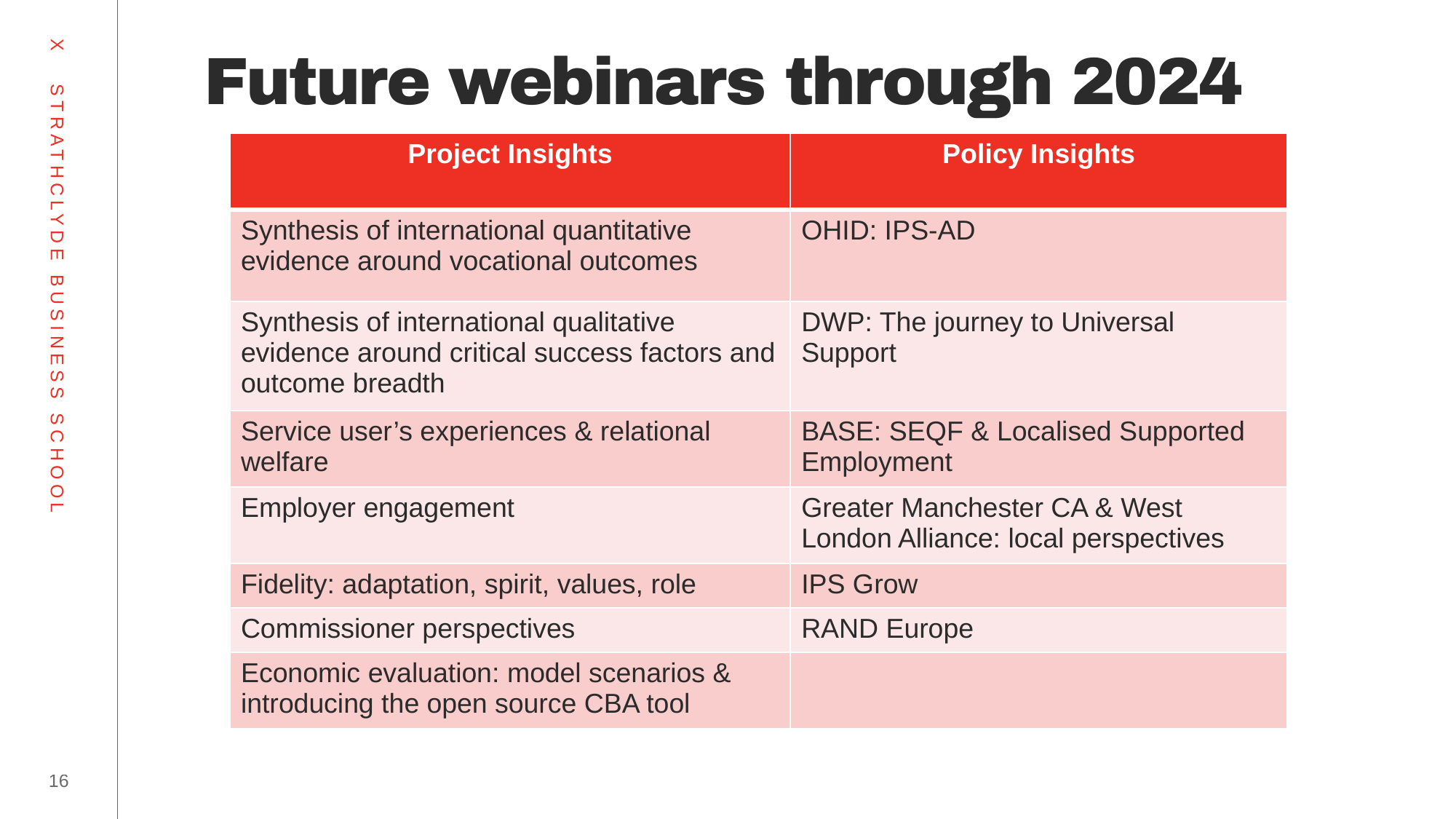

# Future webinars through 2024
| Project Insights | Policy Insights |
| --- | --- |
| Synthesis of international quantitative evidence around vocational outcomes | OHID: IPS-AD |
| Synthesis of international qualitative evidence around critical success factors and outcome breadth | DWP: The journey to Universal Support |
| Service user’s experiences & relational welfare | BASE: SEQF & Localised Supported Employment |
| Employer engagement | Greater Manchester CA & West London Alliance: local perspectives |
| Fidelity: adaptation, spirit, values, role | IPS Grow |
| Commissioner perspectives | RAND Europe |
| Economic evaluation: model scenarios & introducing the open source CBA tool |  |
16